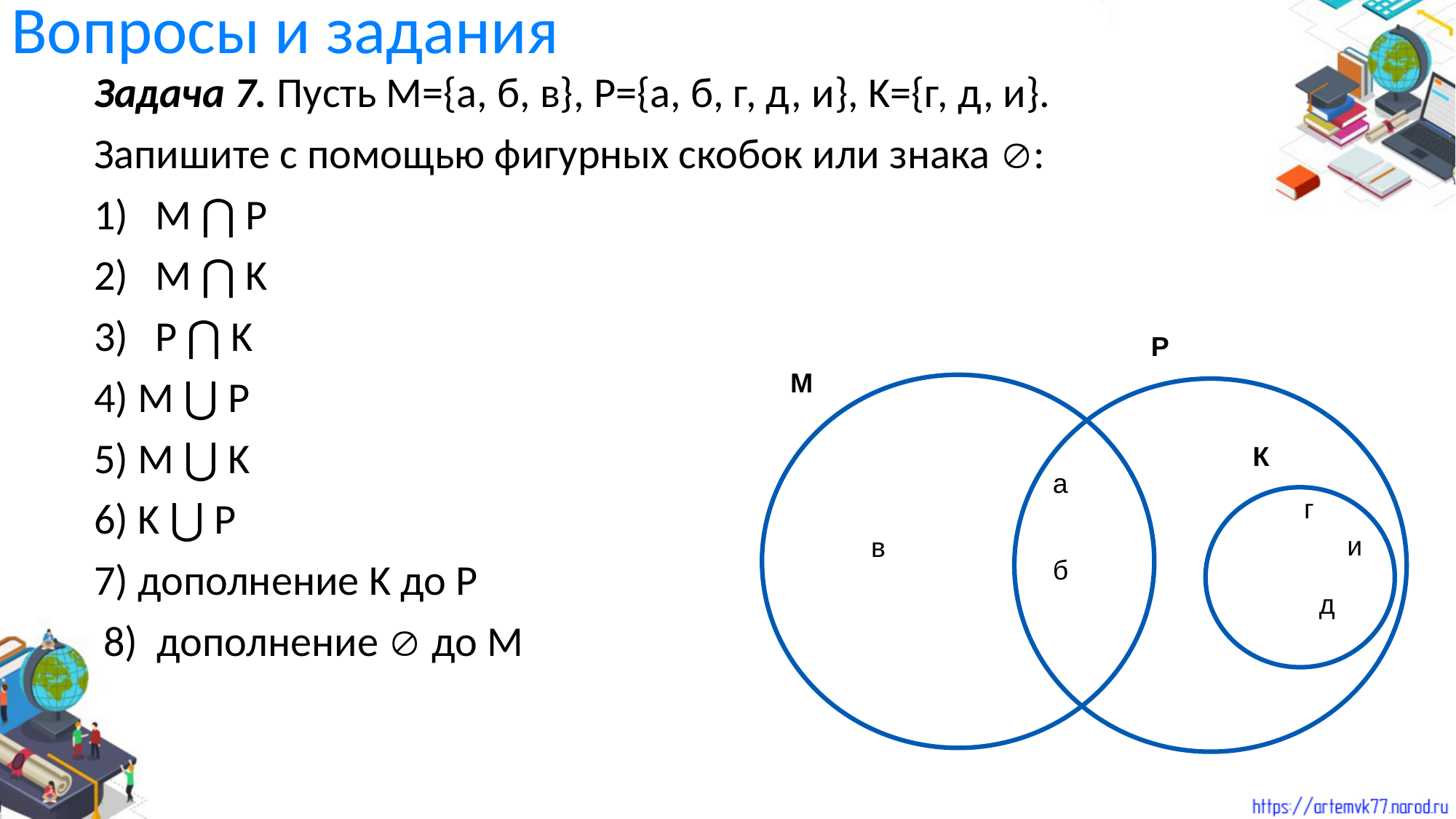

# Вопросы и задания
Задача 7. Пусть М={а, б, в}, P={а, б, г, д, и}, K={г, д, и}.
Запишите с помощью фигурных скобок или знака ∅:
M ⋂ P
M ⋂ K
Р ⋂ K
4) M ⋃ P
5) M ⋃ K
6) K ⋃ P
7) дополнение K до P
 8)  дополнение ∅ до M

Р
М

К
а
г

и
в
б
д